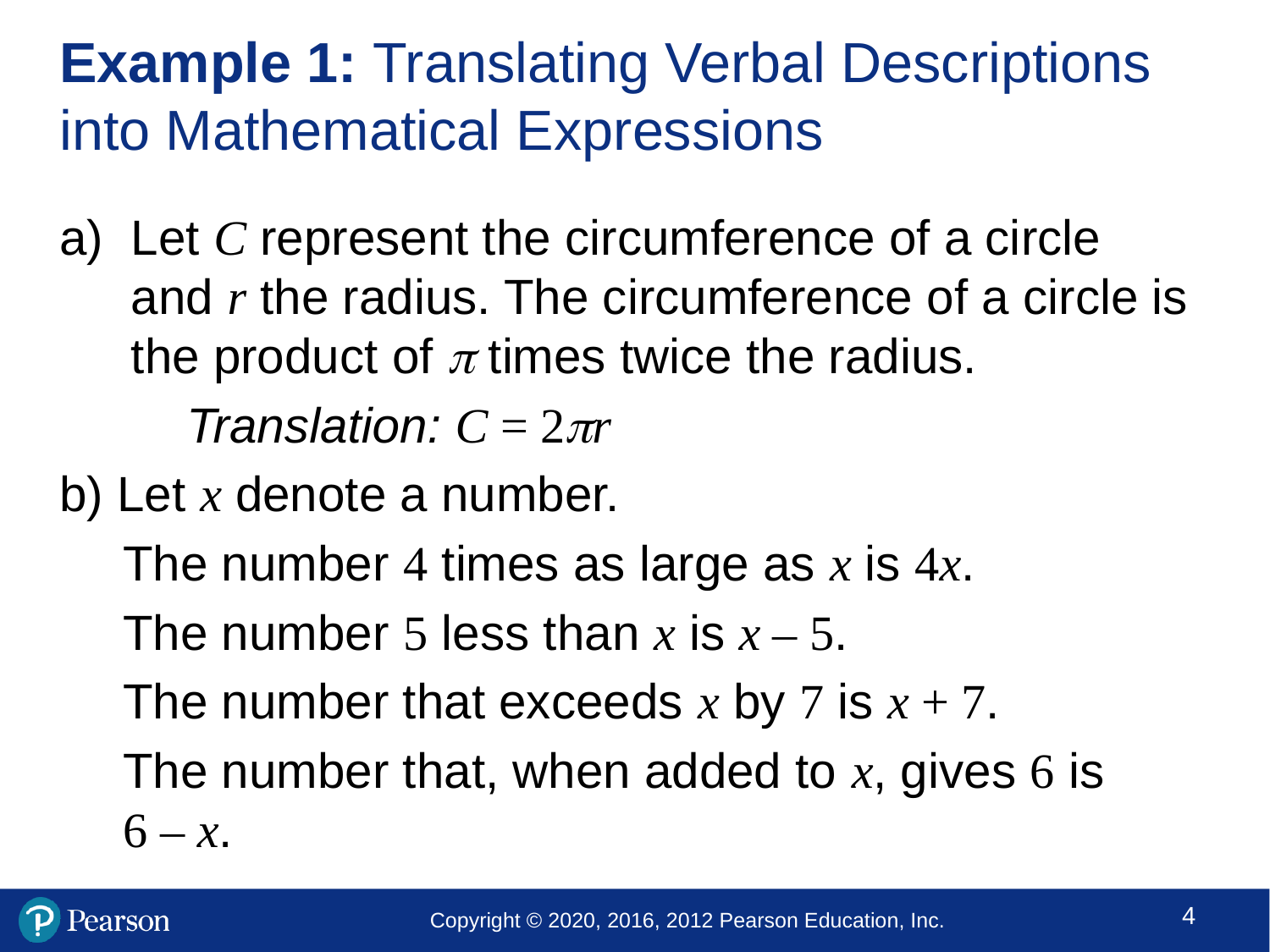

# Example 1: Translating Verbal Descriptions into Mathematical Expressions
Let C represent the circumference of a circle and r the radius. The circumference of a circle is the product of π times twice the radius.
	Translation: C = 2πr
b) Let x denote a number.
The number 4 times as large as x is 4x.
The number 5 less than x is x – 5.
The number that exceeds x by 7 is x + 7.
The number that, when added to x, gives 6 is
6 – x.